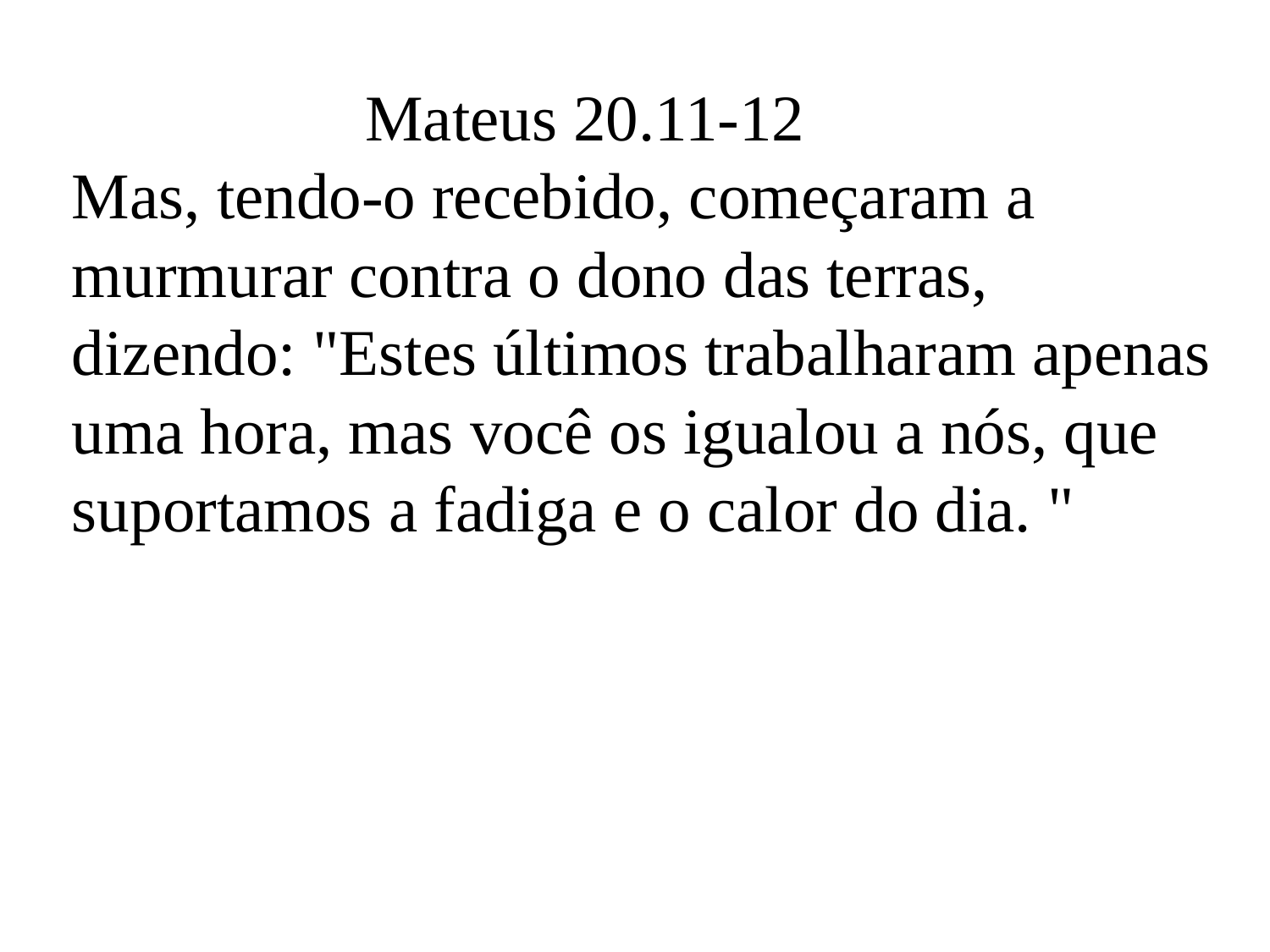

Mateus 20.11-12
Mas, tendo-o recebido, começaram a murmurar contra o dono das terras,
dizendo: "Estes últimos trabalharam apenas uma hora, mas você os igualou a nós, que suportamos a fadiga e o calor do dia. "